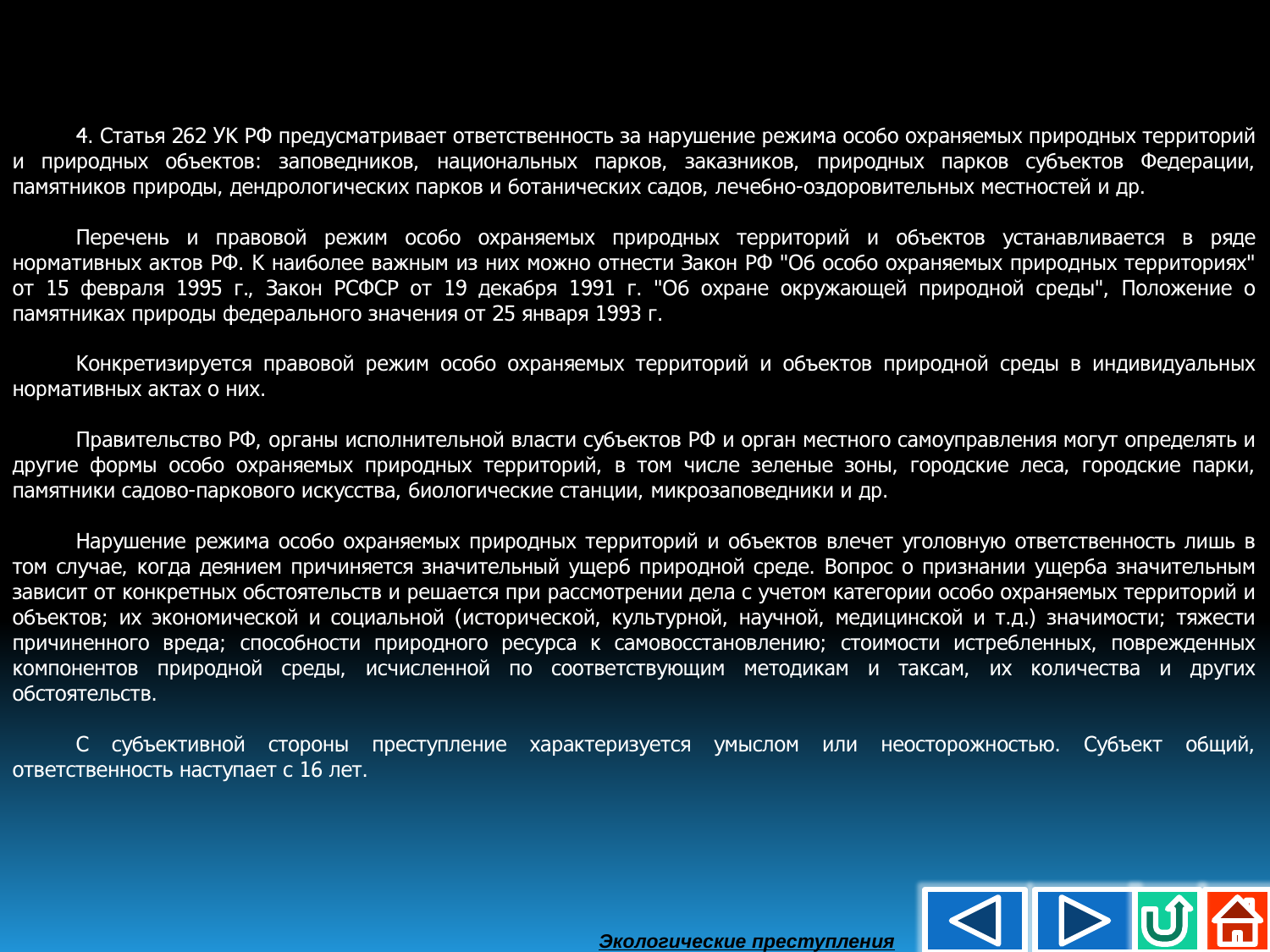

4. Статья 262 УК РФ предусматривает ответственность за нарушение режима особо охраняемых природных территорий и природных объектов: заповедников, национальных парков, заказников, природных парков субъектов Федерации, памятников природы, дендрологических парков и ботанических садов, лечебно-оздоровительных местностей и др.

Перечень и правовой режим особо охраняемых природных территорий и объектов устанавливается в ряде нормативных актов РФ. К наиболее важным из них можно отнести Закон РФ "Об особо охраняемых природных территориях" от 15 февраля 1995 г., Закон РСФСР от 19 декабря 1991 г. "Об охране окружающей природной среды", Положение о памятниках природы федерального значения от 25 января 1993 г.

Конкретизируется правовой режим особо охраняемых территорий и объектов природной среды в индивидуальных нормативных актах о них.

Правительство РФ, органы исполнительной власти субъектов РФ и орган местного самоуправления могут определять и другие формы особо охраняемых природных территорий, в том числе зеленые зоны, городские леса, городские парки, памятники садово-паркового искусства, биологические станции, микрозаповедники и др.

Нарушение режима особо охраняемых природных территорий и объектов влечет уголовную ответственность лишь в том случае, когда деянием причиняется значительный ущерб природной среде. Вопрос о признании ущерба значительным зависит от конкретных обстоятельств и решается при рассмотрении дела с учетом категории особо охраняемых территорий и объектов; их экономической и социальной (исторической, культурной, научной, медицинской и т.д.) значимости; тяжести причиненного вреда; способности природного ресурса к самовосстановлению; стоимости истребленных, поврежденных компонентов природной среды, исчисленной по соответствующим методикам и таксам, их количества и других обстоятельств.

С субъективной стороны преступление характеризуется умыслом или неосторожностью. Субъект общий, ответственность наступает с 16 лет.

Экологические преступления